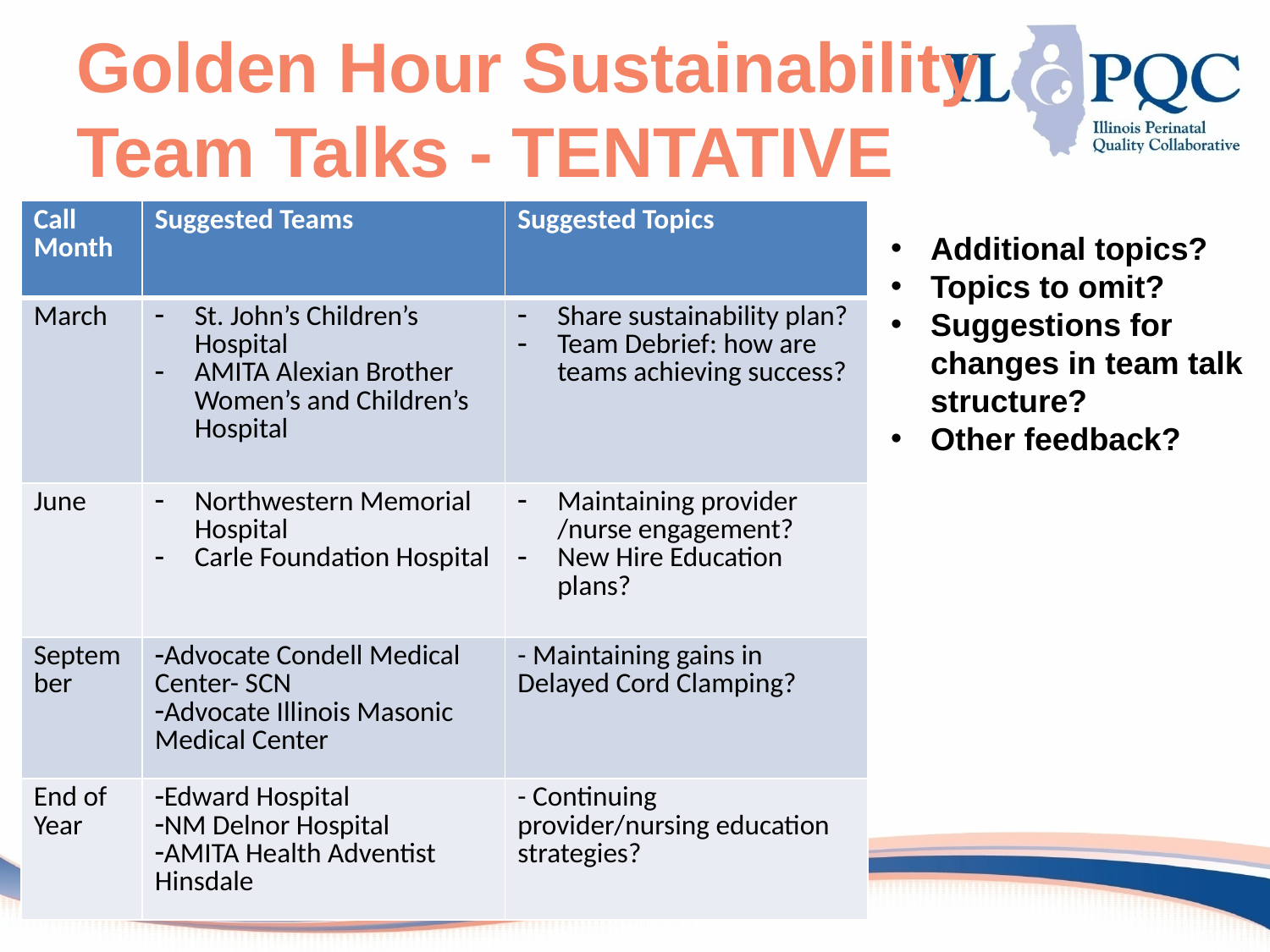

# Golden Hour Sustainability Team Talks - TENTATIVE
| Call Month | Suggested Teams | Suggested Topics |
| --- | --- | --- |
| March | St. John’s Children’s Hospital AMITA Alexian Brother Women’s and Children’s Hospital | Share sustainability plan? Team Debrief: how are teams achieving success? |
| June | Northwestern Memorial Hospital Carle Foundation Hospital | Maintaining provider /nurse engagement? New Hire Education plans? |
| September | Advocate Condell Medical Center- SCN Advocate Illinois Masonic Medical Center | - Maintaining gains in Delayed Cord Clamping? |
| End of Year | Edward Hospital NM Delnor Hospital AMITA Health Adventist Hinsdale | - Continuing provider/nursing education strategies? |
Additional topics?
Topics to omit?
Suggestions for  changes in team talk structure?
Other feedback?